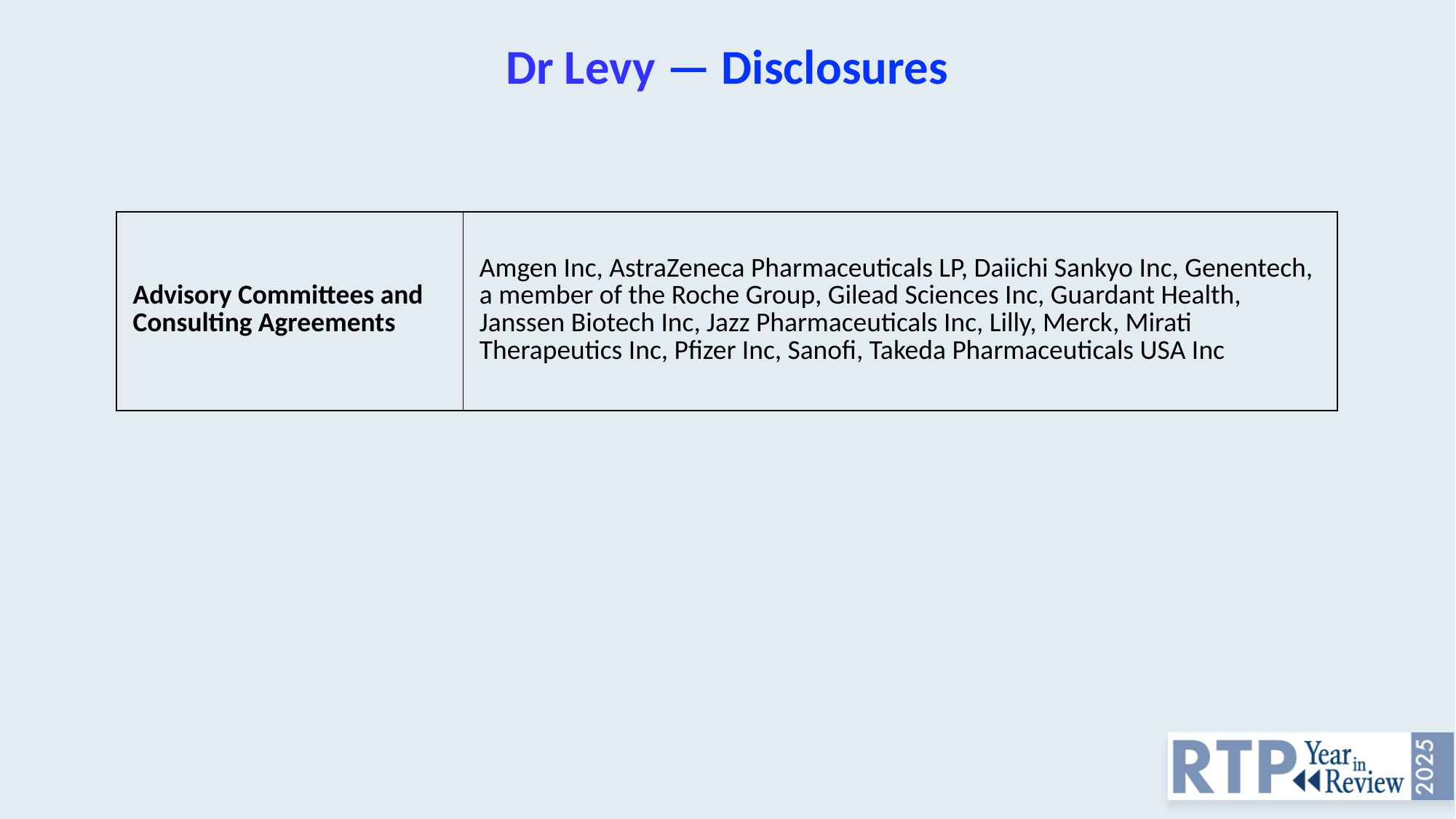

# Dr Levy — Disclosures
| Advisory Committees and Consulting Agreements | Amgen Inc, AstraZeneca Pharmaceuticals LP, Daiichi Sankyo Inc, Genentech, a member of the Roche Group, Gilead Sciences Inc, Guardant Health, Janssen Biotech Inc, Jazz Pharmaceuticals Inc, Lilly, Merck, Mirati Therapeutics Inc, Pfizer Inc, Sanofi, Takeda Pharmaceuticals USA Inc |
| --- | --- |